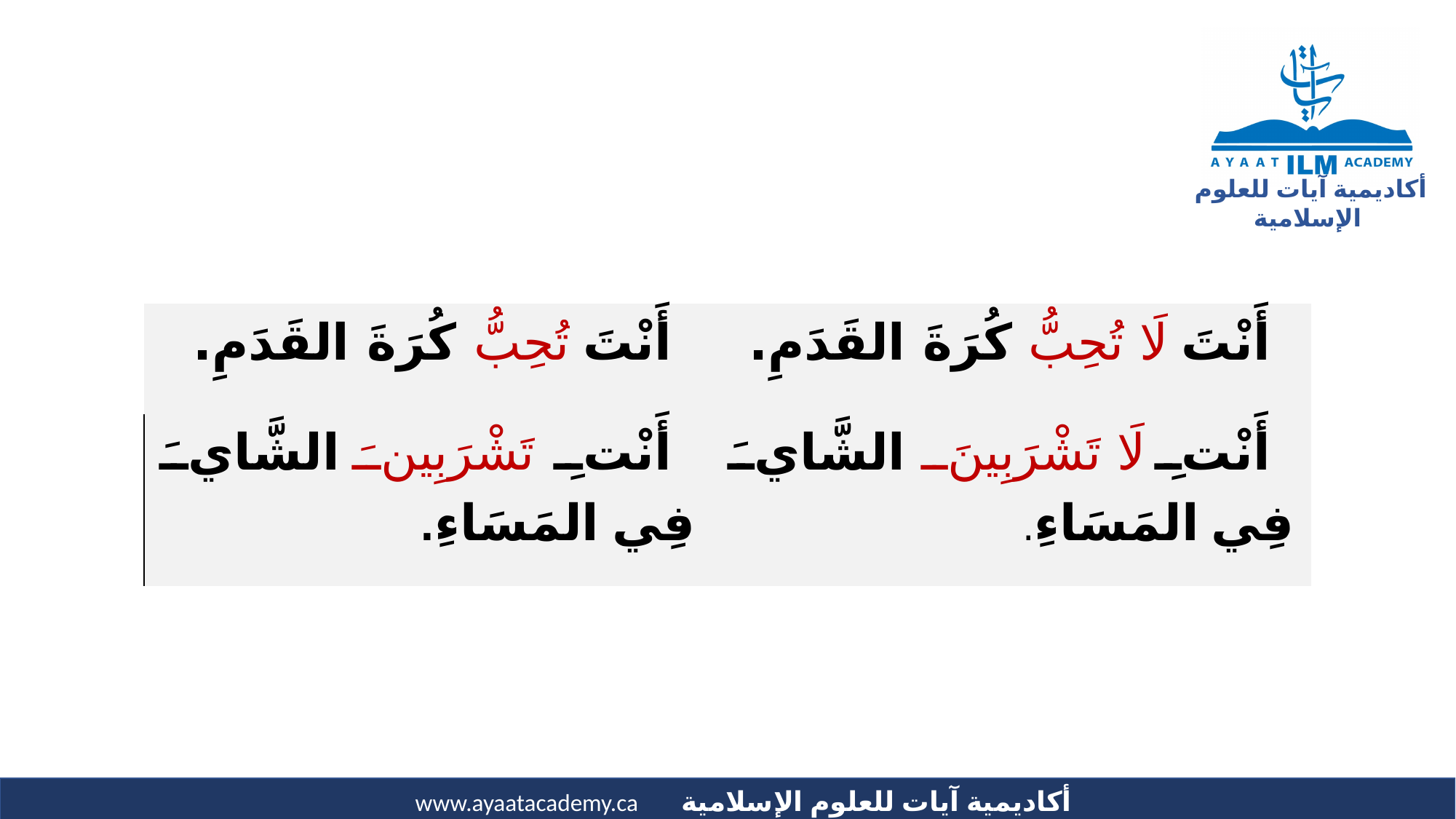

| أَنْتَ تُحِبُّ كُرَةَ القَدَمِ. | أَنْتَ لَا تُحِبُّ كُرَةَ القَدَمِ. |
| --- | --- |
| أَنْتِ تَشْرَبِينَ الشَّايَ فِي المَسَاءِ. | أَنْتِ لَا تَشْرَبِينَ الشَّايَ فِي المَسَاءِ. |